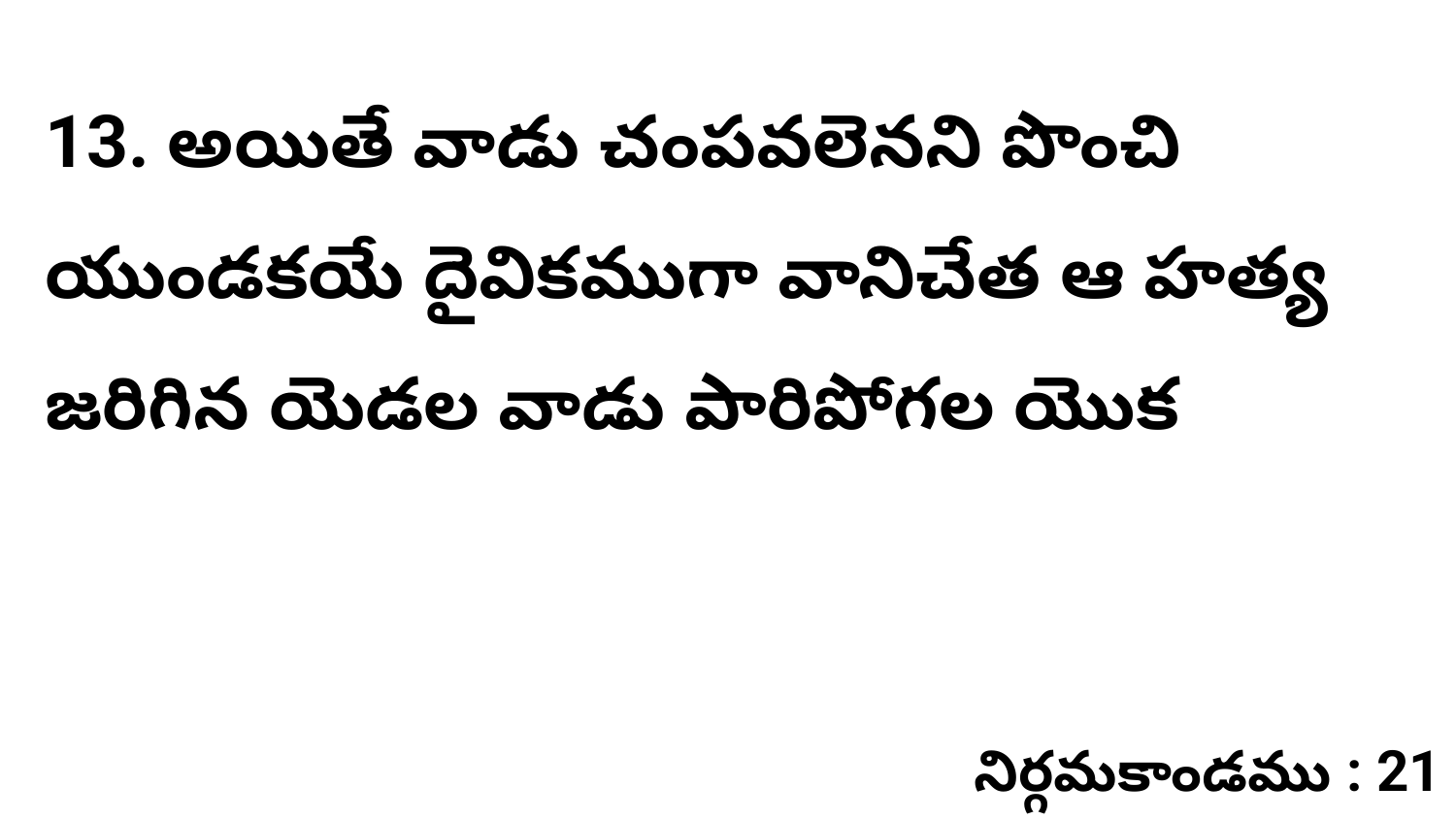

13. అయితే వాడు చంపవలెనని పొంచి యుండకయే దైవికముగా వానిచేత ఆ హత్య జరిగిన యెడల వాడు పారిపోగల యొక
నిర్గమకాండము : 21